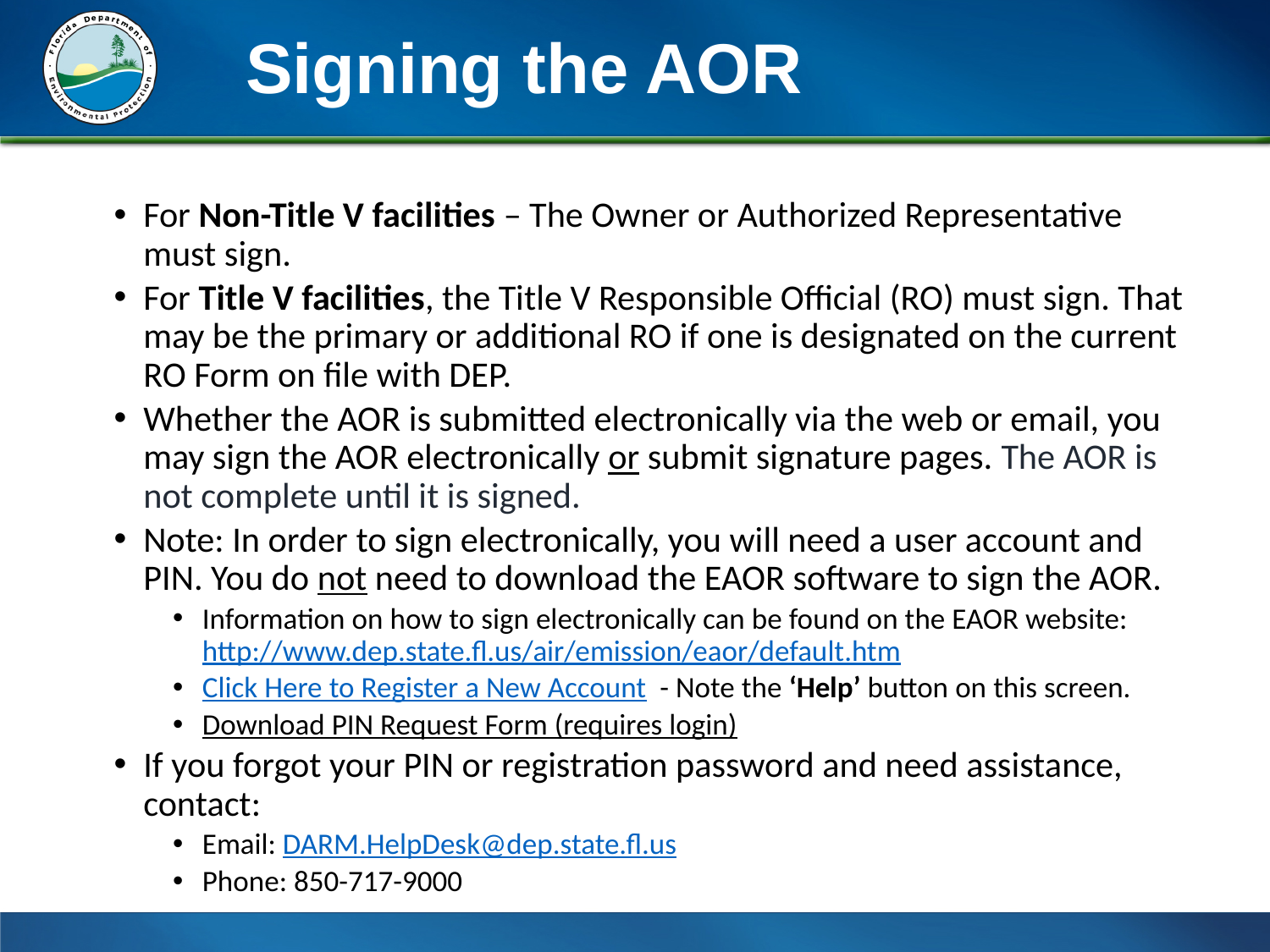

Signing the AOR
For Non-Title V facilities – The Owner or Authorized Representative must sign.
For Title V facilities, the Title V Responsible Official (RO) must sign. That may be the primary or additional RO if one is designated on the current RO Form on file with DEP.
Whether the AOR is submitted electronically via the web or email, you may sign the AOR electronically or submit signature pages. The AOR is not complete until it is signed.
Note: In order to sign electronically, you will need a user account and PIN. You do not need to download the EAOR software to sign the AOR.
Information on how to sign electronically can be found on the EAOR website:  http://www.dep.state.fl.us/air/emission/eaor/default.htm
Click Here to Register a New Account  - Note the ‘Help’ button on this screen.
Download PIN Request Form (requires login)
If you forgot your PIN or registration password and need assistance, contact:
Email: DARM.HelpDesk@dep.state.fl.us
Phone: 850-717-9000